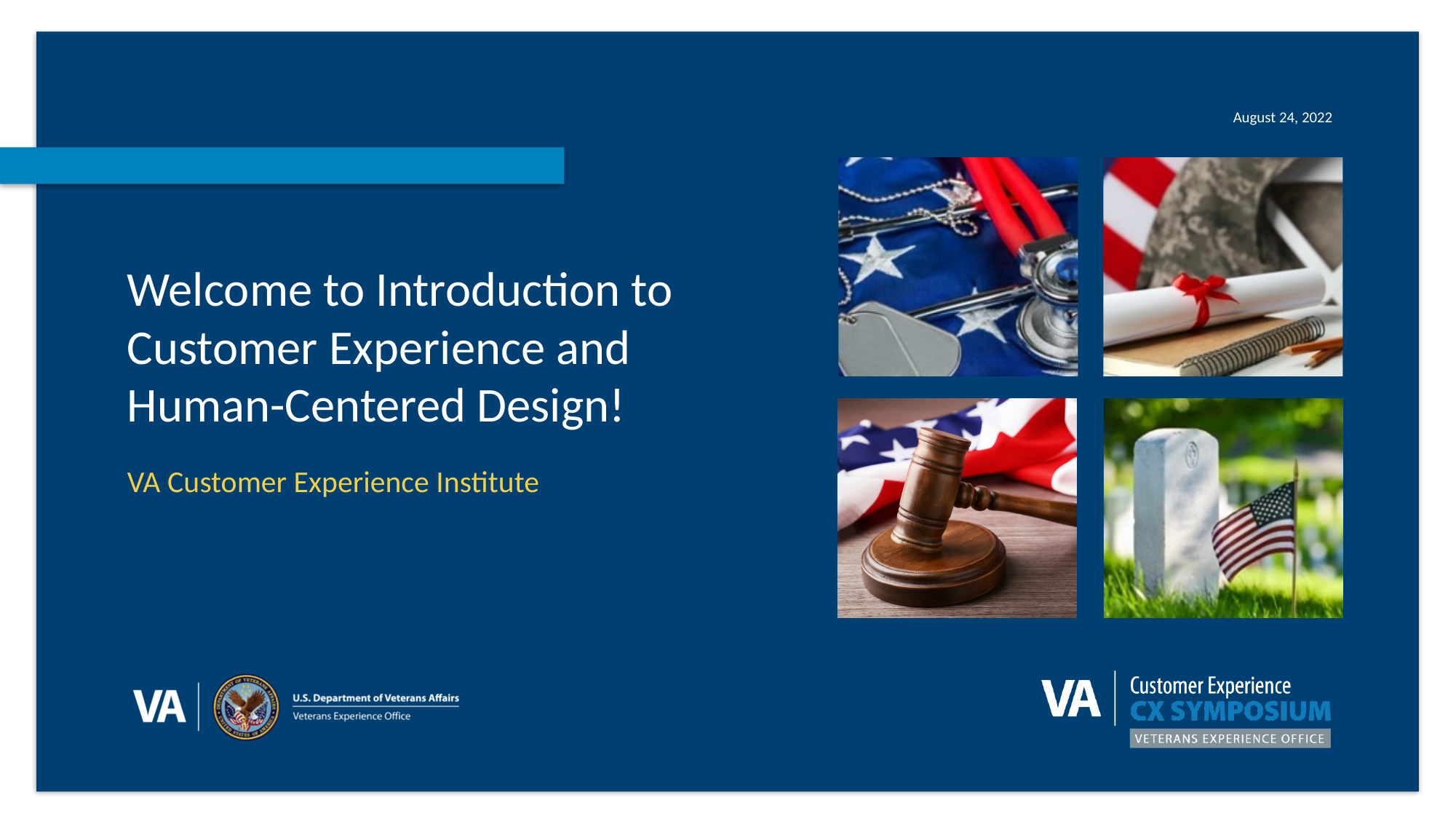

# Welcome to Introduction to Customer Experience and Human-Centered Design!
VA Customer Experience Institute